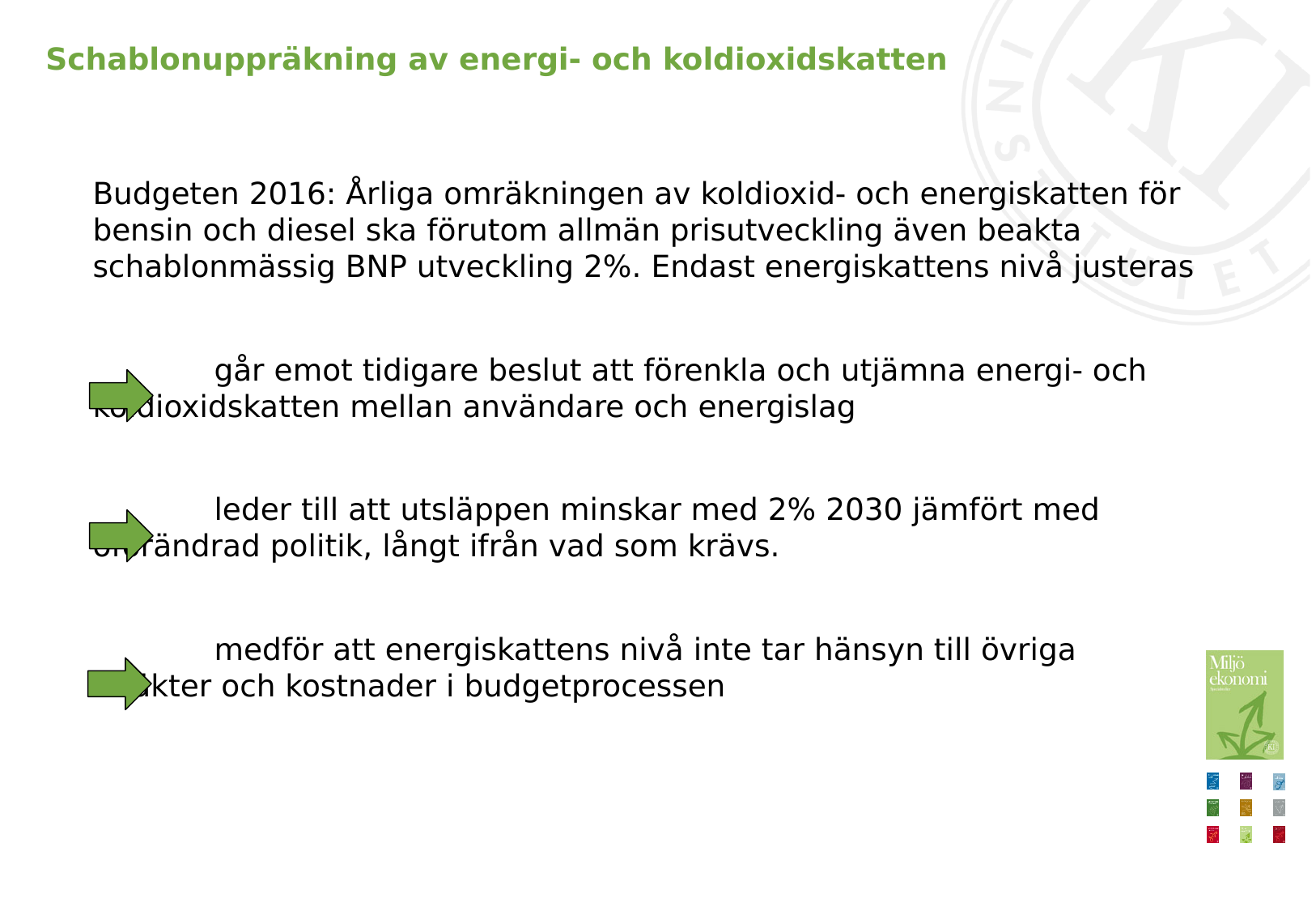

# Schablonuppräkning av energi- och koldioxidskatten
Budgeten 2016: Årliga omräkningen av koldioxid- och energiskatten för bensin och diesel ska förutom allmän prisutveckling även beakta schablonmässig BNP utveckling 2%. Endast energiskattens nivå justeras

	går emot tidigare beslut att förenkla och utjämna energi- och 	koldioxidskatten mellan användare och energislag

	leder till att utsläppen minskar med 2% 2030 jämfört med 	oförändrad politik, långt ifrån vad som krävs.

	medför att energiskattens nivå inte tar hänsyn till övriga 	intäkter och kostnader i budgetprocessen